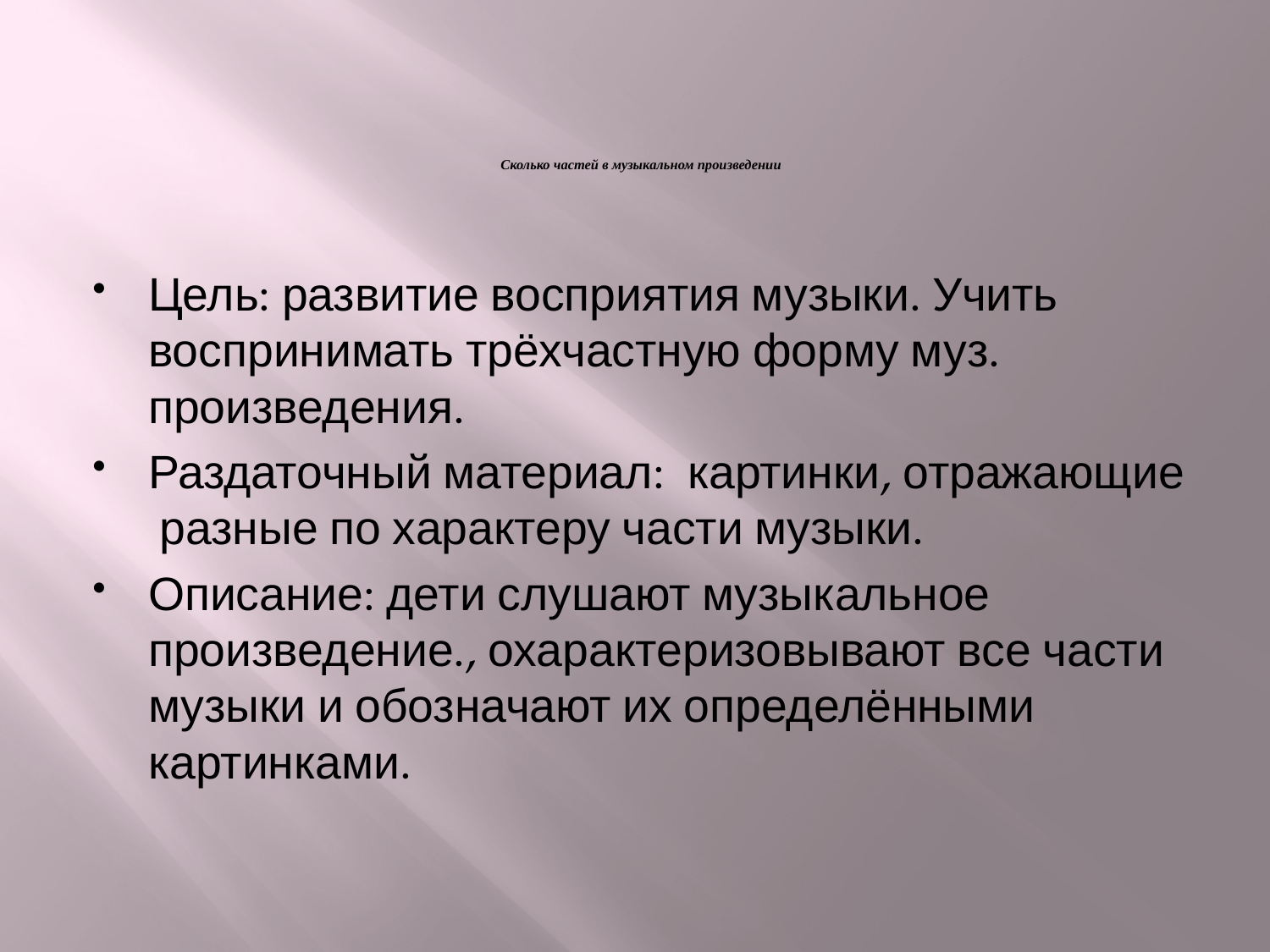

# Сколько частей в музыкальном произведении
Цель: развитие восприятия музыки. Учить воспринимать трёхчастную форму муз. произведения.
Раздаточный материал:  картинки, отражающие  разные по характеру части музыки.
Описание: дети слушают музыкальное произведение., охарактеризовывают все части музыки и обозначают их определёнными  картинками.